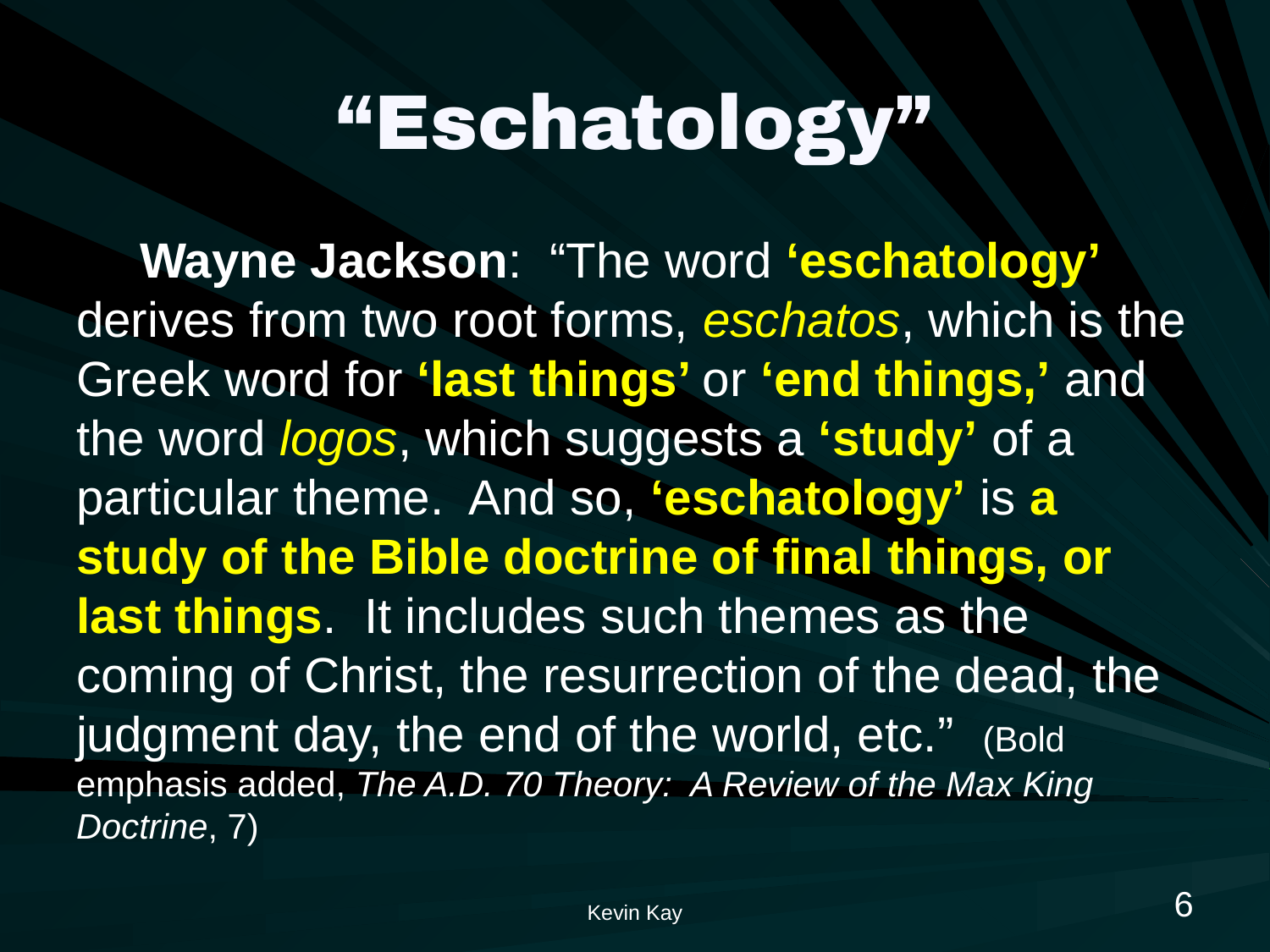

# “Eschatology”
Wayne Jackson:  “The word ‘eschatology’ derives from two root forms, eschatos, which is the Greek word for ‘last things’ or ‘end things,’ and the word logos, which suggests a ‘study’ of a particular theme.  And so, ‘eschatology’ is a study of the Bible doctrine of final things, or last things.  It includes such themes as the coming of Christ, the resurrection of the dead, the judgment day, the end of the world, etc.”  (Bold emphasis added, The A.D. 70 Theory:  A Review of the Max King Doctrine, 7)
6
Kevin Kay